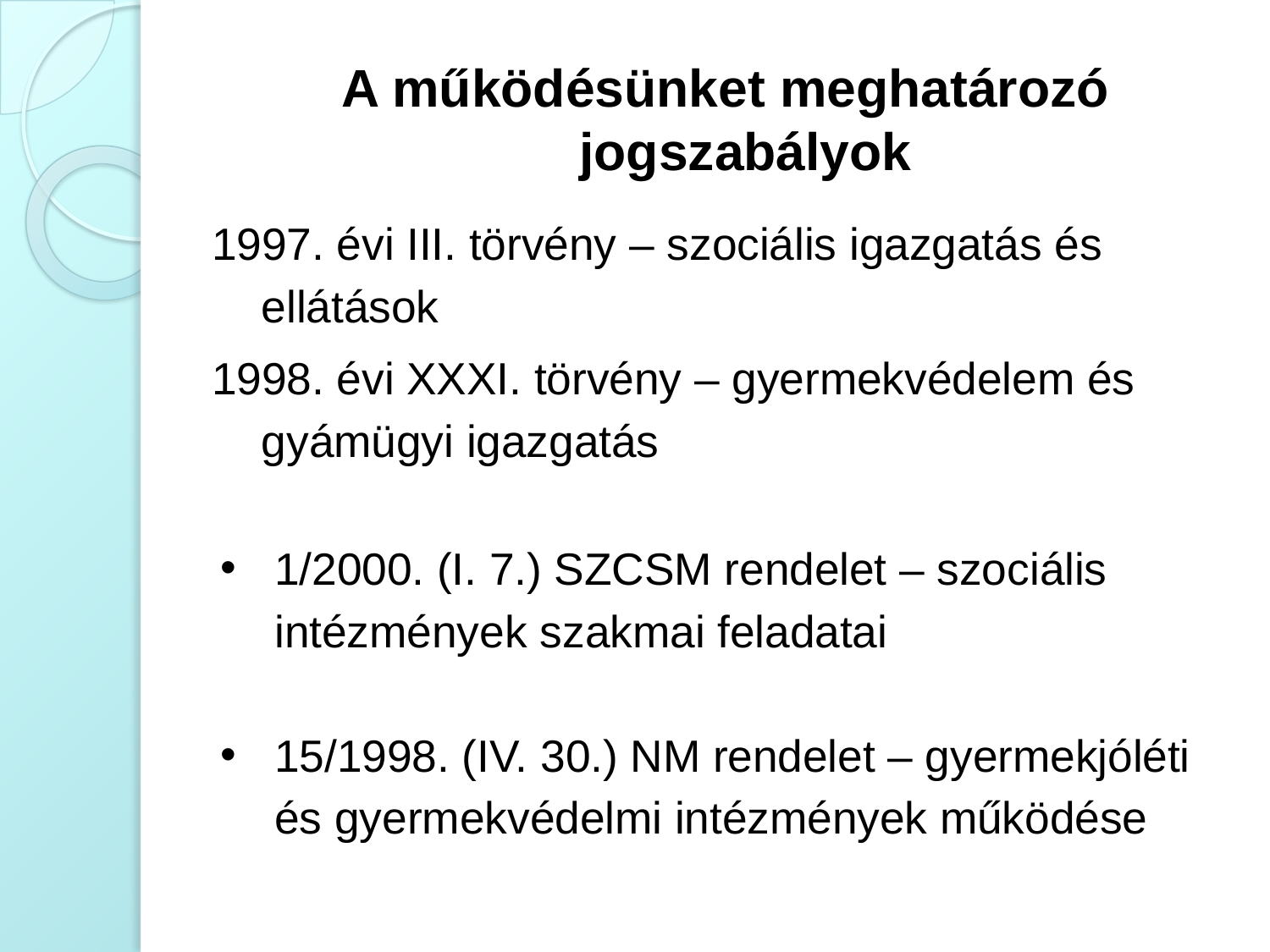

# A működésünket meghatározó jogszabályok
1997. évi III. törvény – szociális igazgatás és ellátások
1998. évi XXXI. törvény – gyermekvédelem és gyámügyi igazgatás

1/2000. (I. 7.) SZCSM rendelet – szociális intézmények szakmai feladatai

15/1998. (IV. 30.) NM rendelet – gyermekjóléti és gyermekvédelmi intézmények működése